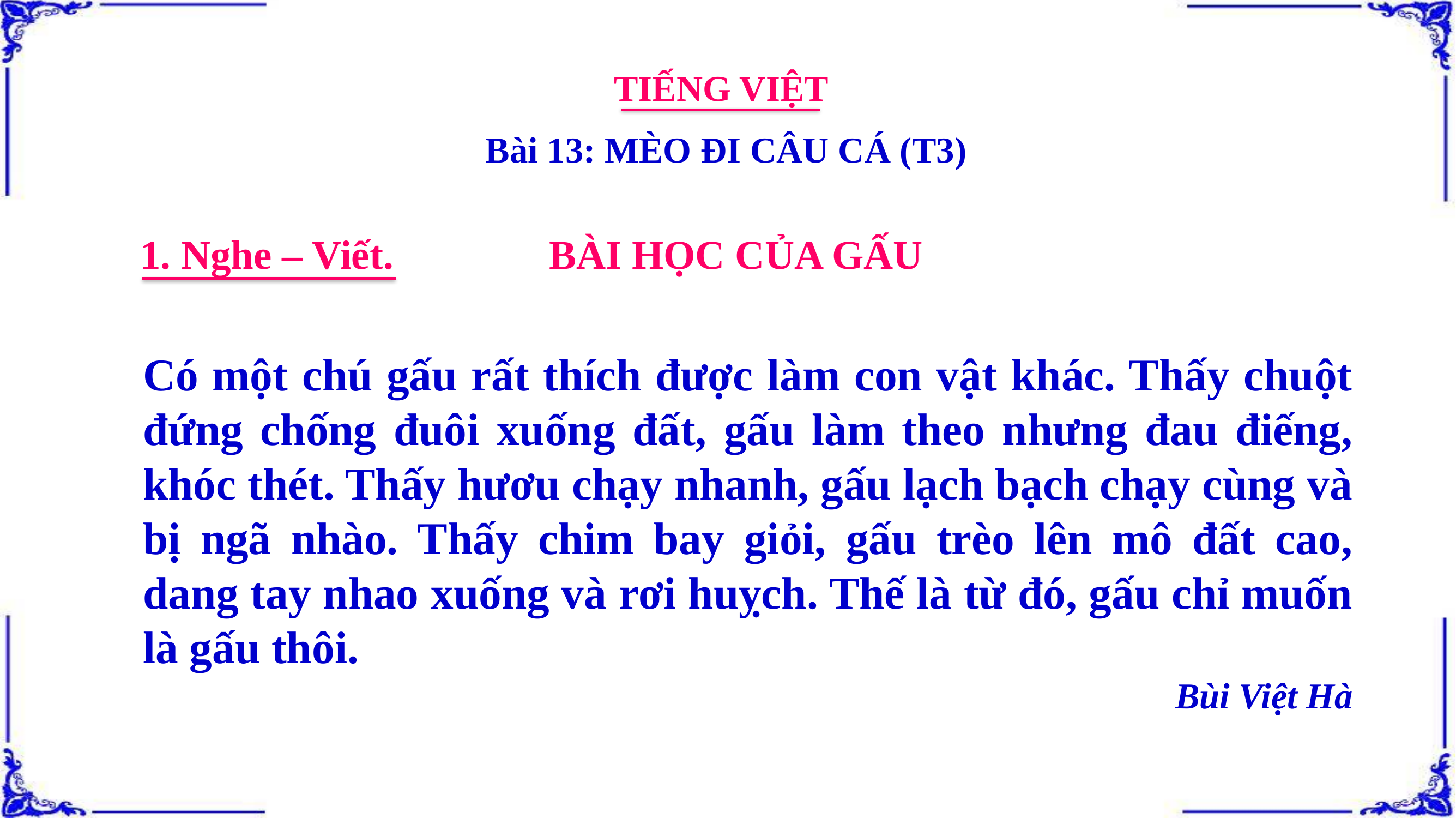

TIẾNG VIỆT
Bài 13: MÈO ĐI CÂU CÁ (T3)
1. Nghe – Viết.		BÀI HỌC CỦA GẤU
Có một chú gấu rất thích được làm con vật khác. Thấy chuột đứng chống đuôi xuống đất, gấu làm theo nhưng đau điếng, khóc thét. Thấy hươu chạy nhanh, gấu lạch bạch chạy cùng và bị ngã nhào. Thấy chim bay giỏi, gấu trèo lên mô đất cao, dang tay nhao xuống và rơi huỵch. Thế là từ đó, gấu chỉ muốn là gấu thôi.
Bùi Việt Hà